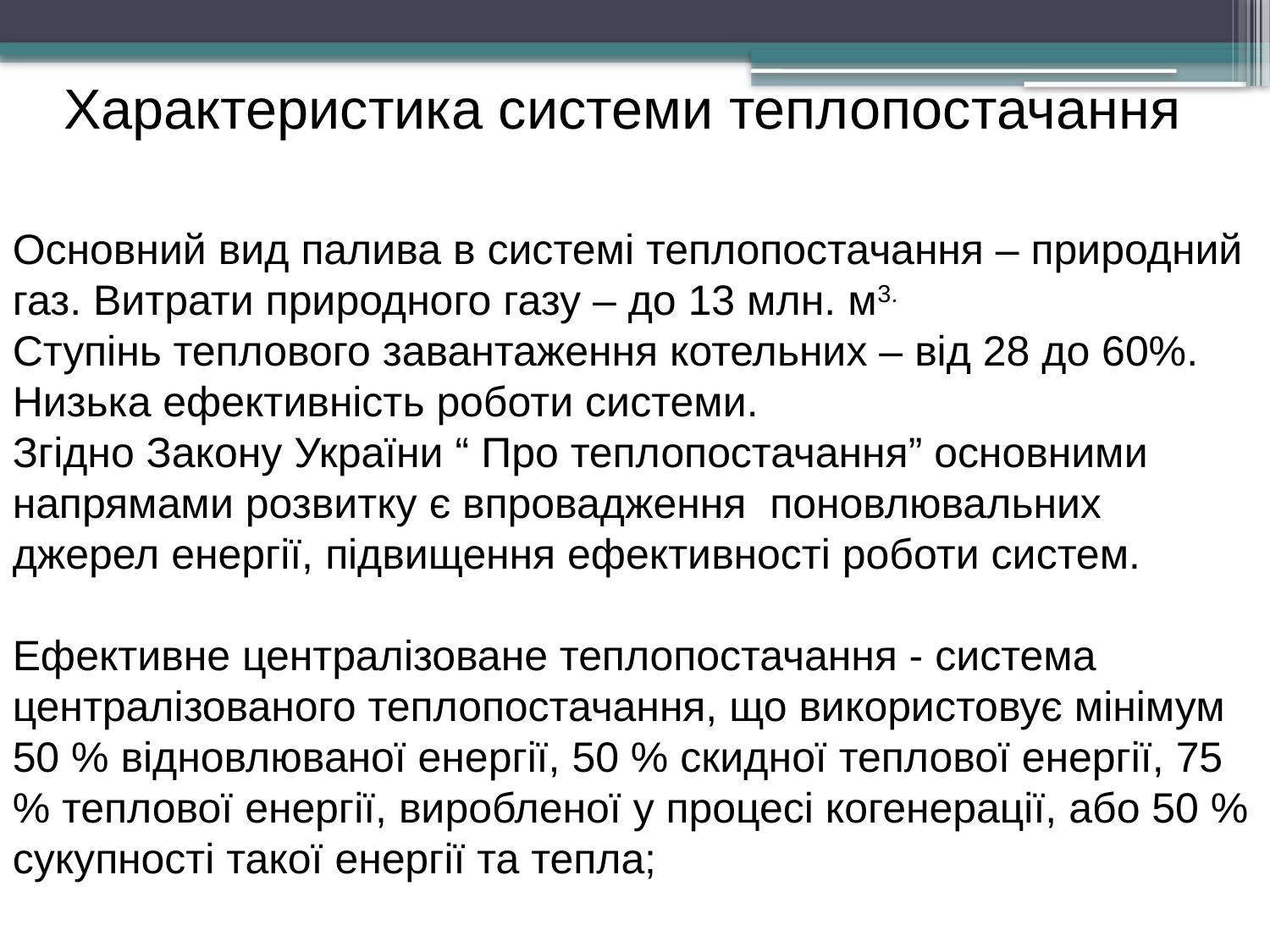

Характеристика системи теплопостачання
Основний вид палива в системі теплопостачання – природний газ. Витрати природного газу – до 13 млн. м3.
Ступінь теплового завантаження котельних – від 28 до 60%. Низька ефективність роботи системи.
Згідно Закону України “ Про теплопостачання” основними напрямами розвитку є впровадження  поновлювальних джерел енергії, підвищення ефективності роботи систем.

Ефективне централізоване теплопостачання - система централізованого теплопостачання, що використовує мінімум 50 % відновлюваної енергії, 50 % скидної теплової енергії, 75 % теплової енергії, виробленої у процесі когенерації, або 50 % сукупності такої енергії та тепла;